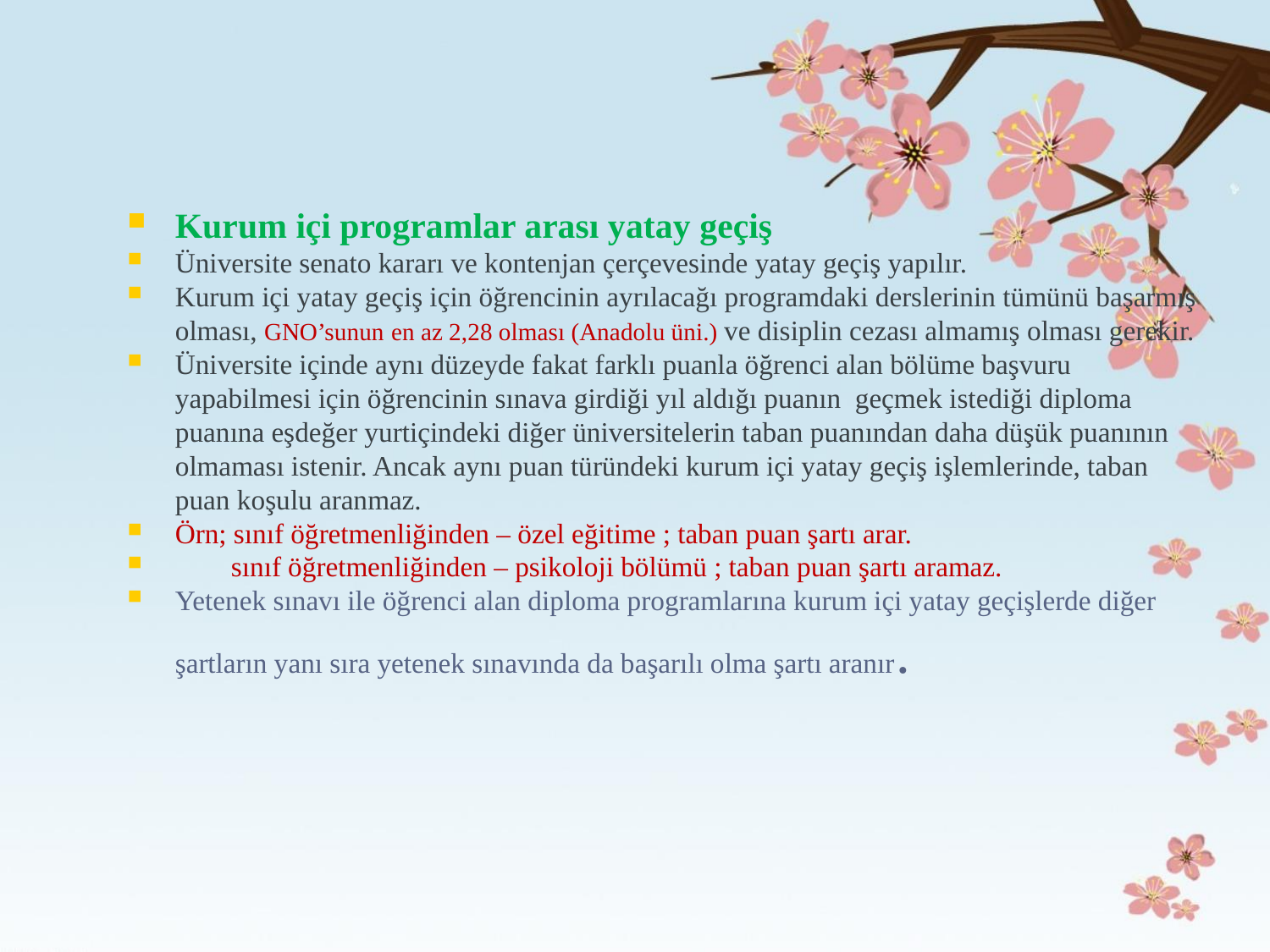

Kurum içi programlar arası yatay geçiş
Üniversite senato kararı ve kontenjan çerçevesinde yatay geçiş yapılır.
Kurum içi yatay geçiş için öğrencinin ayrılacağı programdaki derslerinin tümünü başarmış olması, GNO’sunun en az 2,28 olması (Anadolu üni.) ve disiplin cezası almamış olması gerekir.
Üniversite içinde aynı düzeyde fakat farklı puanla öğrenci alan bölüme başvuru yapabilmesi için öğrencinin sınava girdiği yıl aldığı puanın  geçmek istediği diploma puanına eşdeğer yurtiçindeki diğer üniversitelerin taban puanından daha düşük puanının olmaması istenir. Ancak aynı puan türündeki kurum içi yatay geçiş işlemlerinde, taban puan koşulu aranmaz.
Örn; sınıf öğretmenliğinden – özel eğitime ; taban puan şartı arar.
        sınıf öğretmenliğinden – psikoloji bölümü ; taban puan şartı aramaz.
Yetenek sınavı ile öğrenci alan diploma programlarına kurum içi yatay geçişlerde diğer şartların yanı sıra yetenek sınavında da başarılı olma şartı aranır.